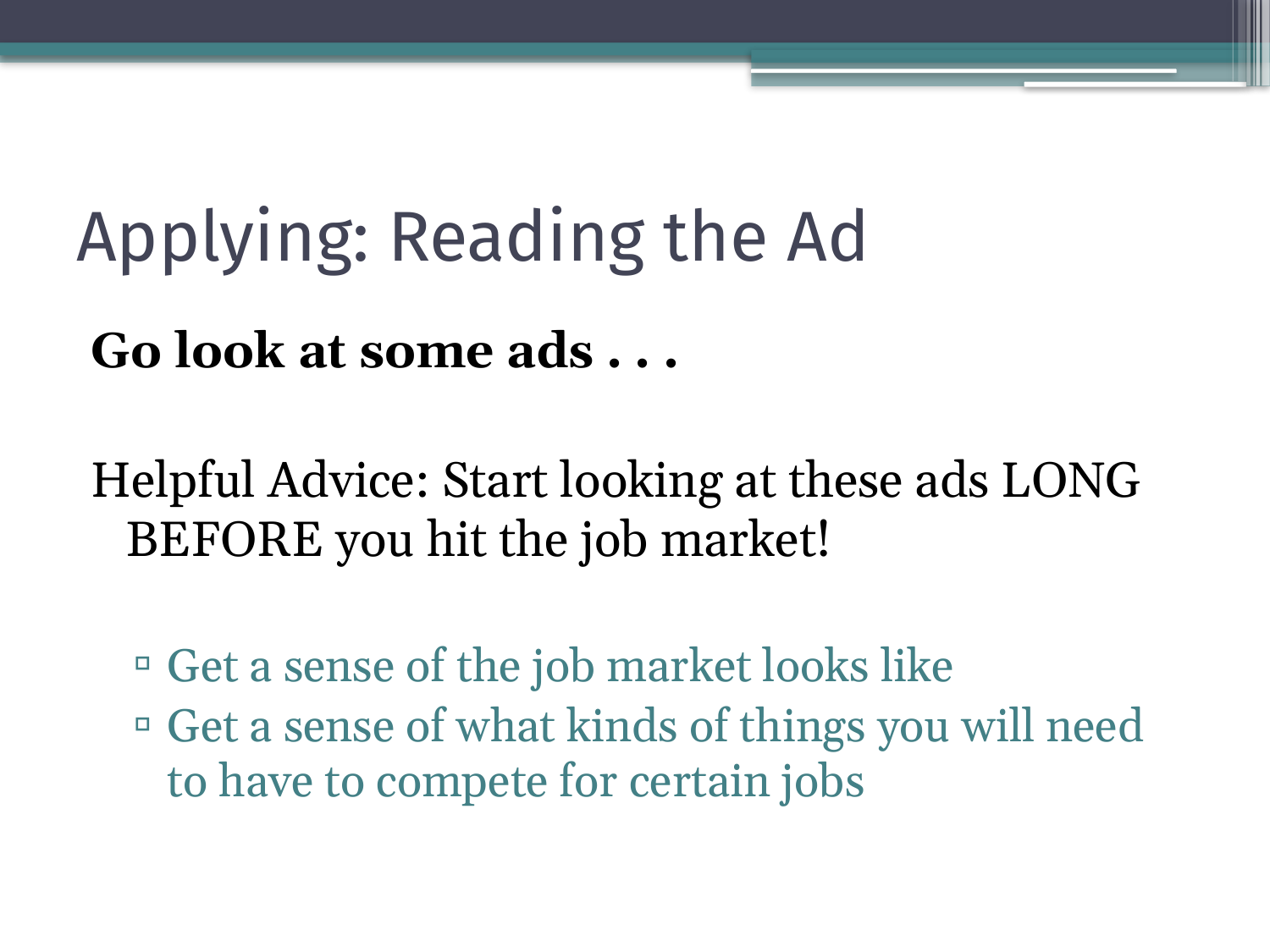

# Applying: Reading the Ad
Go look at some ads . . .

Helpful Advice: Start looking at these ads LONG BEFORE you hit the job market!

Get a sense of the job market looks like
Get a sense of what kinds of things you will need to have to compete for certain jobs